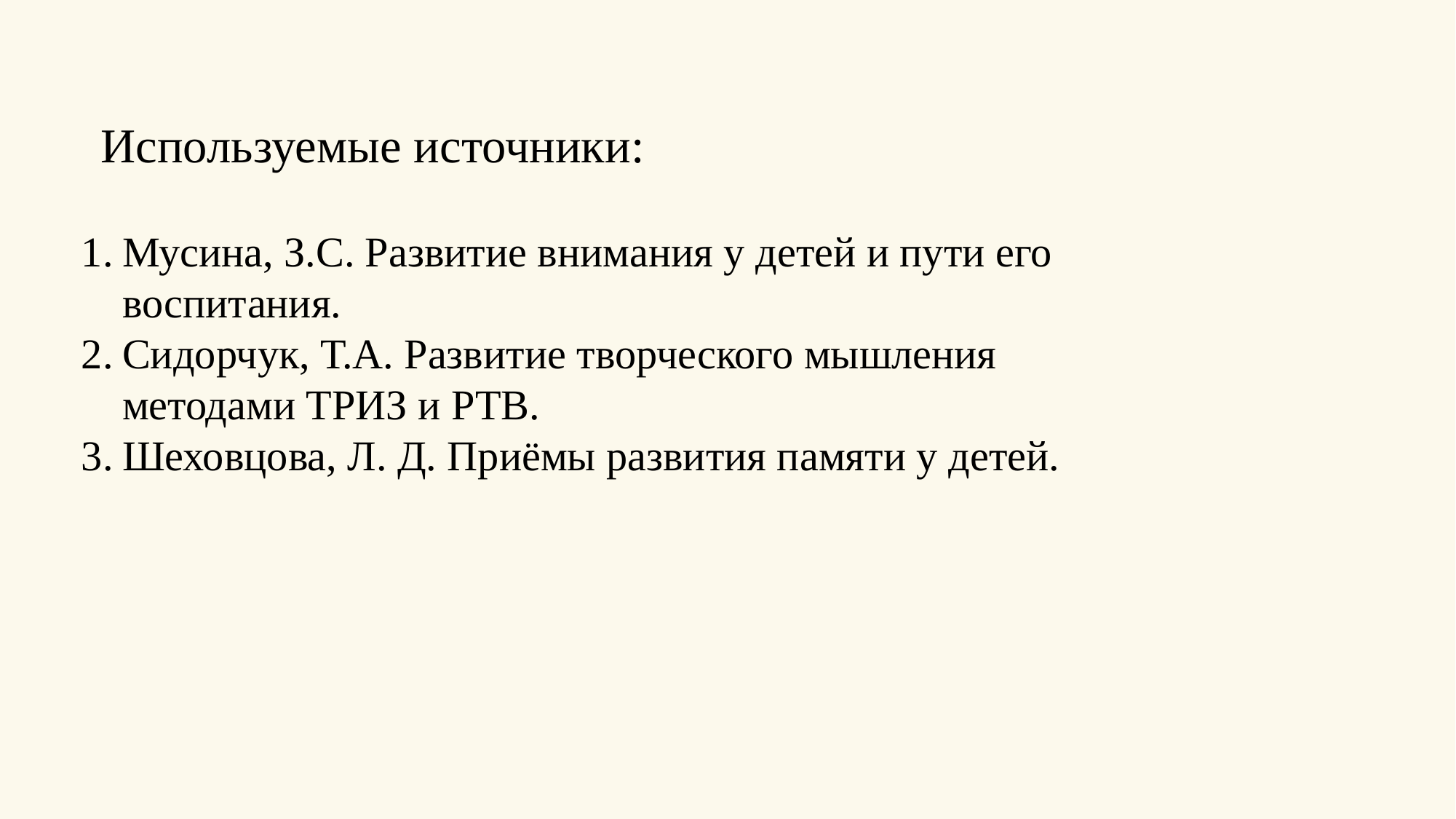

Используемые источники:

Мусина, З.С. Развитие внимания у детей и пути его воспитания.
Сидорчук, Т.А. Развитие творческого мышления методами ТРИЗ и РТВ.
Шеховцова, Л. Д. Приёмы развития памяти у детей.